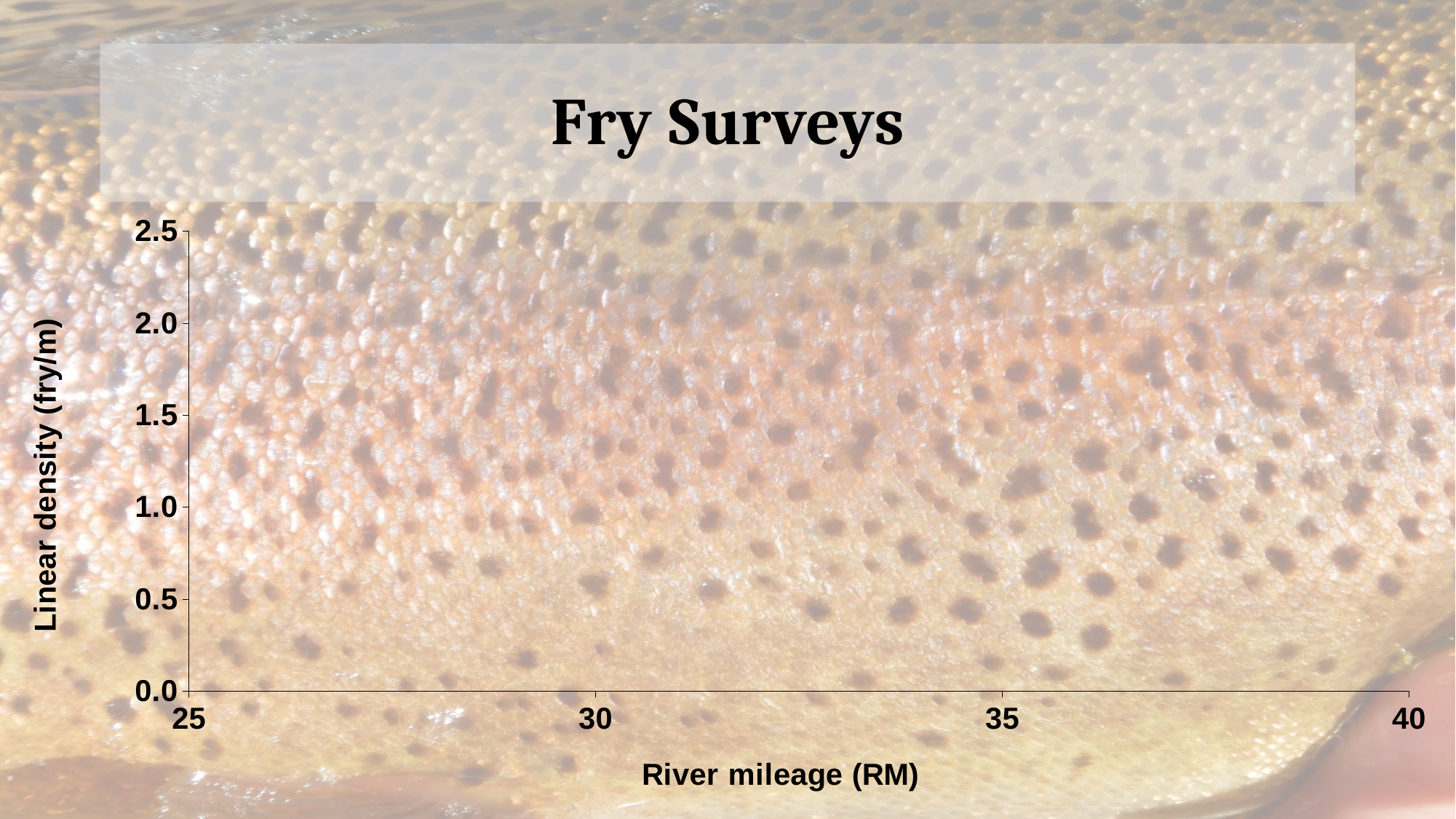

# Fry Surveys

### Chart

| Category |  |
|---|---|